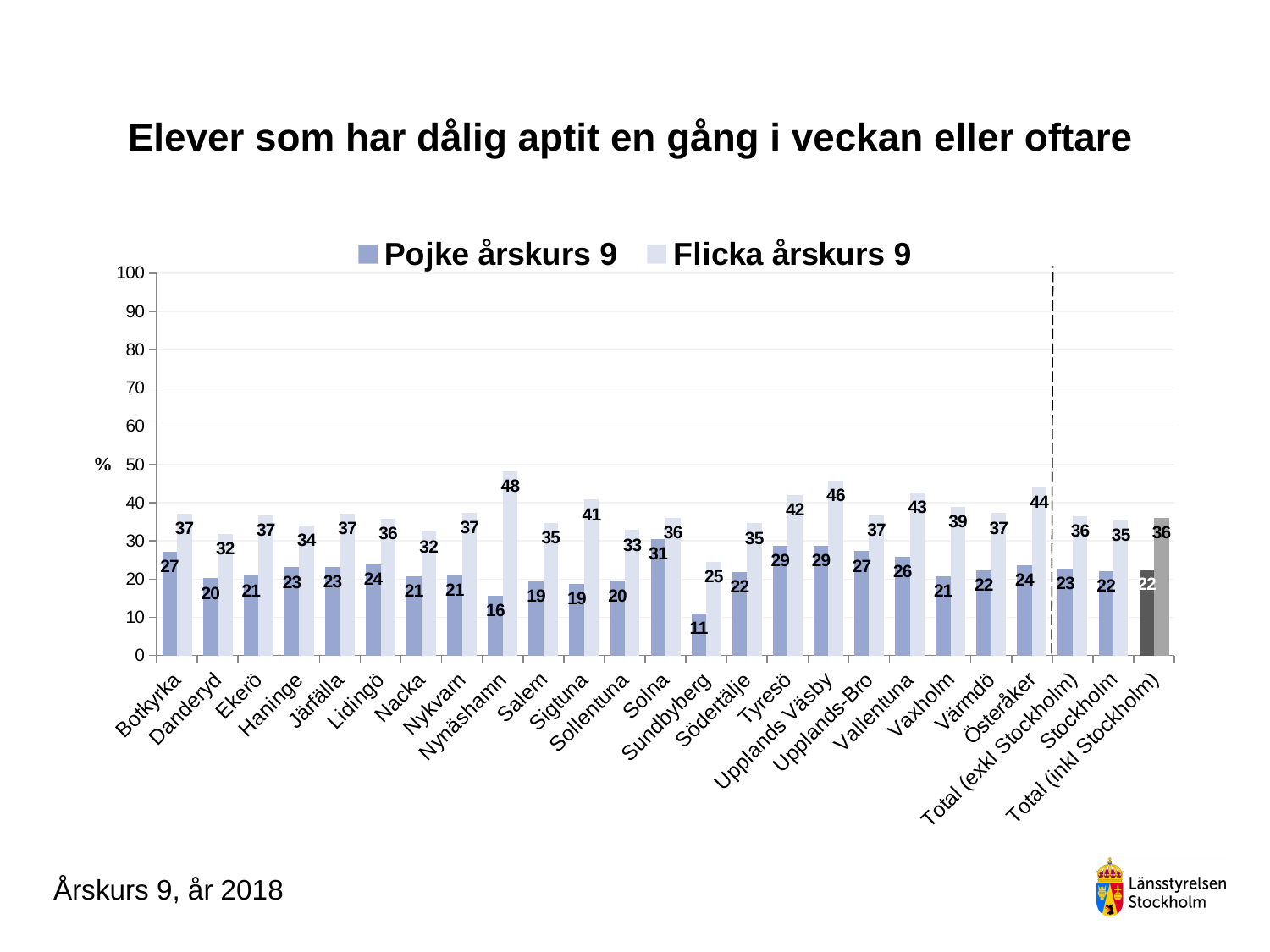

### Chart

| Category | Pojke årskurs 9 | Flicka årskurs 9 |
|---|---|---|
| Botkyrka | 27.089337175792505 | 37.1875 |
| Danderyd | 20.19704433497537 | 31.891891891891895 |
| Ekerö | 20.88607594936709 | 36.69064748201439 |
| Haninge | 23.076923076923077 | 34.0 |
| Järfälla | 23.282442748091604 | 37.15415019762846 |
| Lidingö | 23.88663967611336 | 35.86497890295359 |
| Nacka | 20.80536912751678 | 32.391304347826086 |
| Nykvarn | 20.967741935483872 | 37.28813559322034 |
| Nynäshamn | 15.625 | 48.24561403508772 |
| Salem | 19.387755102040817 | 34.61538461538461 |
| Sigtuna | 18.81188118811881 | 40.77669902912621 |
| Sollentuna | 19.54022988505747 | 32.848837209302324 |
| Solna | 30.508474576271187 | 36.0655737704918 |
| Sundbyberg | 11.0 | 24.576271186440678 |
| Södertälje | 21.794871794871796 | 34.5679012345679 |
| Tyresö | 28.78787878787879 | 42.05128205128205 |
| Upplands Väsby | 28.735632183908045 | 45.714285714285715 |
| Upplands-Bro | 27.27272727272727 | 36.75213675213676 |
| Vallentuna | 25.850340136054424 | 42.74809160305343 |
| Vaxholm | 20.754716981132077 | 38.983050847457626 |
| Värmdö | 22.267206477732792 | 37.280701754385966 |
| Österåker | 23.684210526315788 | 44.06779661016949 |
| Total (exkl Stockholm) | 22.69867163831275 | 36.46696661141369 |
| Stockholm | 22.110332749562172 | 35.27008624602814 |
| Total (inkl Stockholm) | 22.494296577946766 | 36.0566448801743 |
# Elever som har dålig aptit en gång i veckan eller oftare
Årskurs 9, år 2018